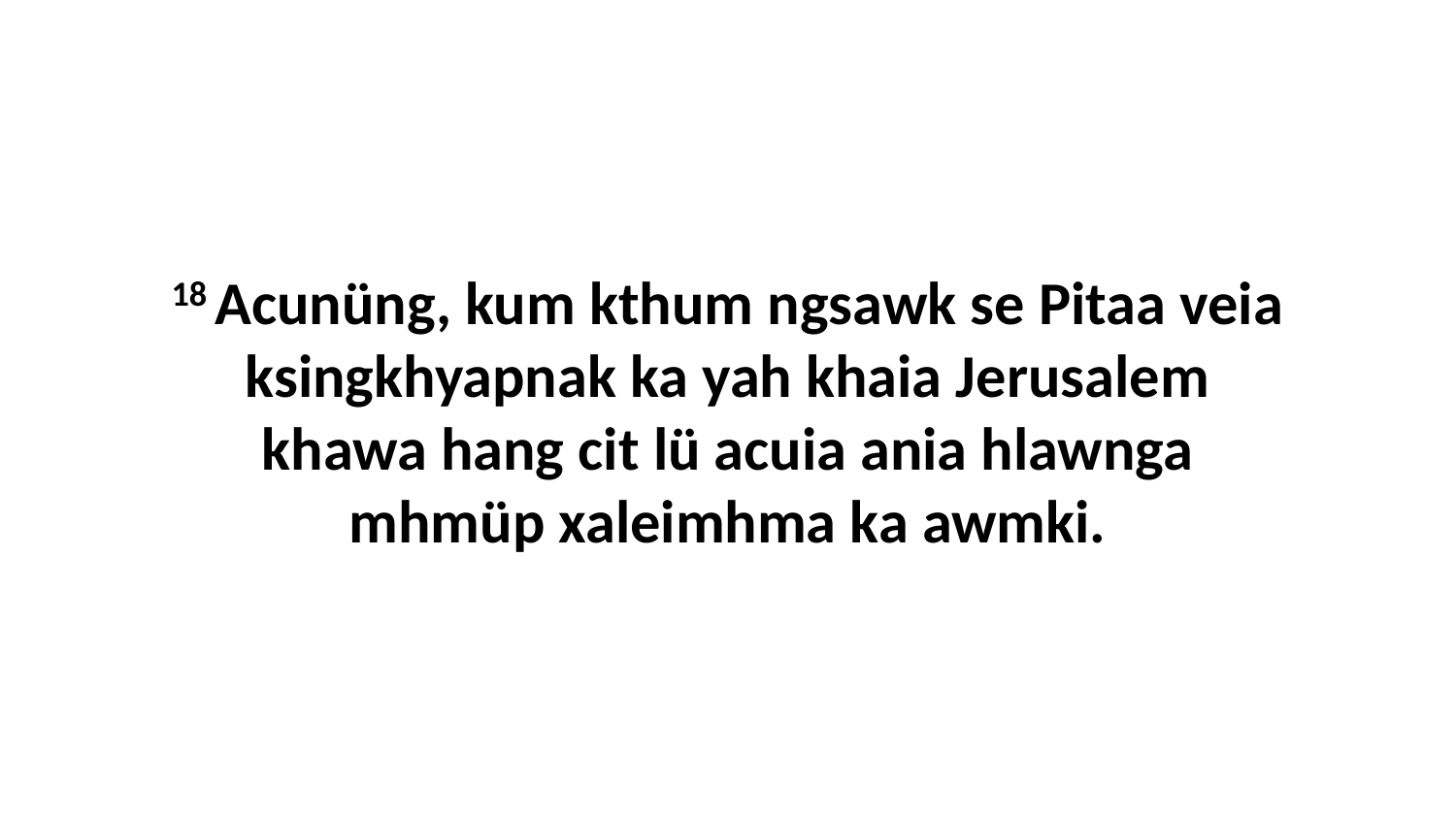

18 Acunüng, kum kthum ngsawk se Pitaa veia ksingkhyapnak ka yah khaia Jerusalem khawa hang cit lü acuia ania hlawnga mhmüp xaleimhma ka awmki.